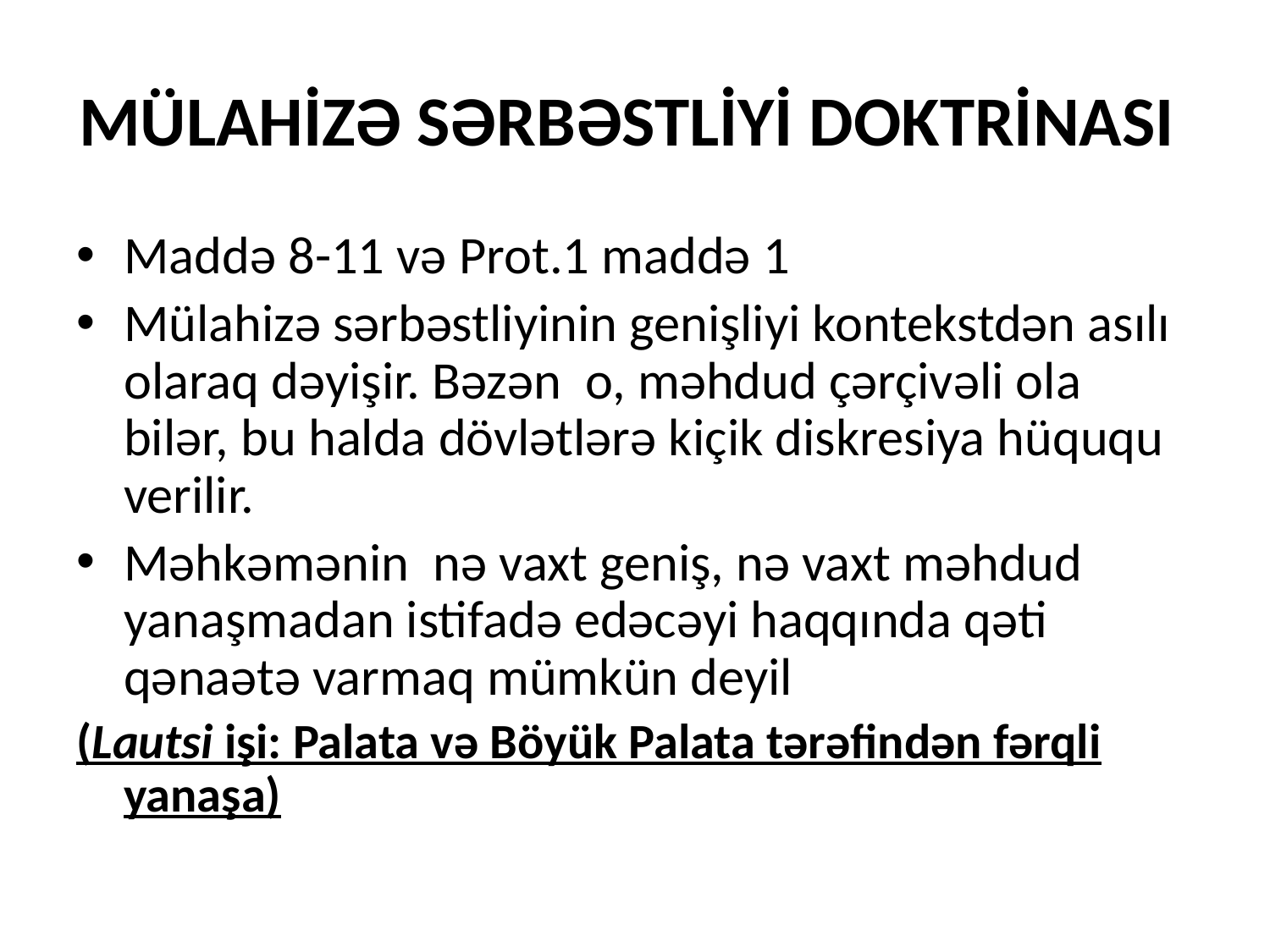

# MÜLAHİZƏ SƏRBƏSTLİYİ DOKTRİNASI
Maddə 8-11 və Prot.1 maddə 1
Mülahizə sərbəstliyinin genişliyi kontekstdən asılı olaraq dəyişir. Bəzən  o, məhdud çərçivəli ola bilər, bu halda dövlətlərə kiçik diskresiya hüququ verilir.
Məhkəmənin  nə vaxt geniş, nə vaxt məhdud yanaşmadan istifadə edəcəyi haqqında qəti qənaətə varmaq mümkün deyil
(Lautsi işi: Palata və Böyük Palata tərəfindən fərqli yanaşa)